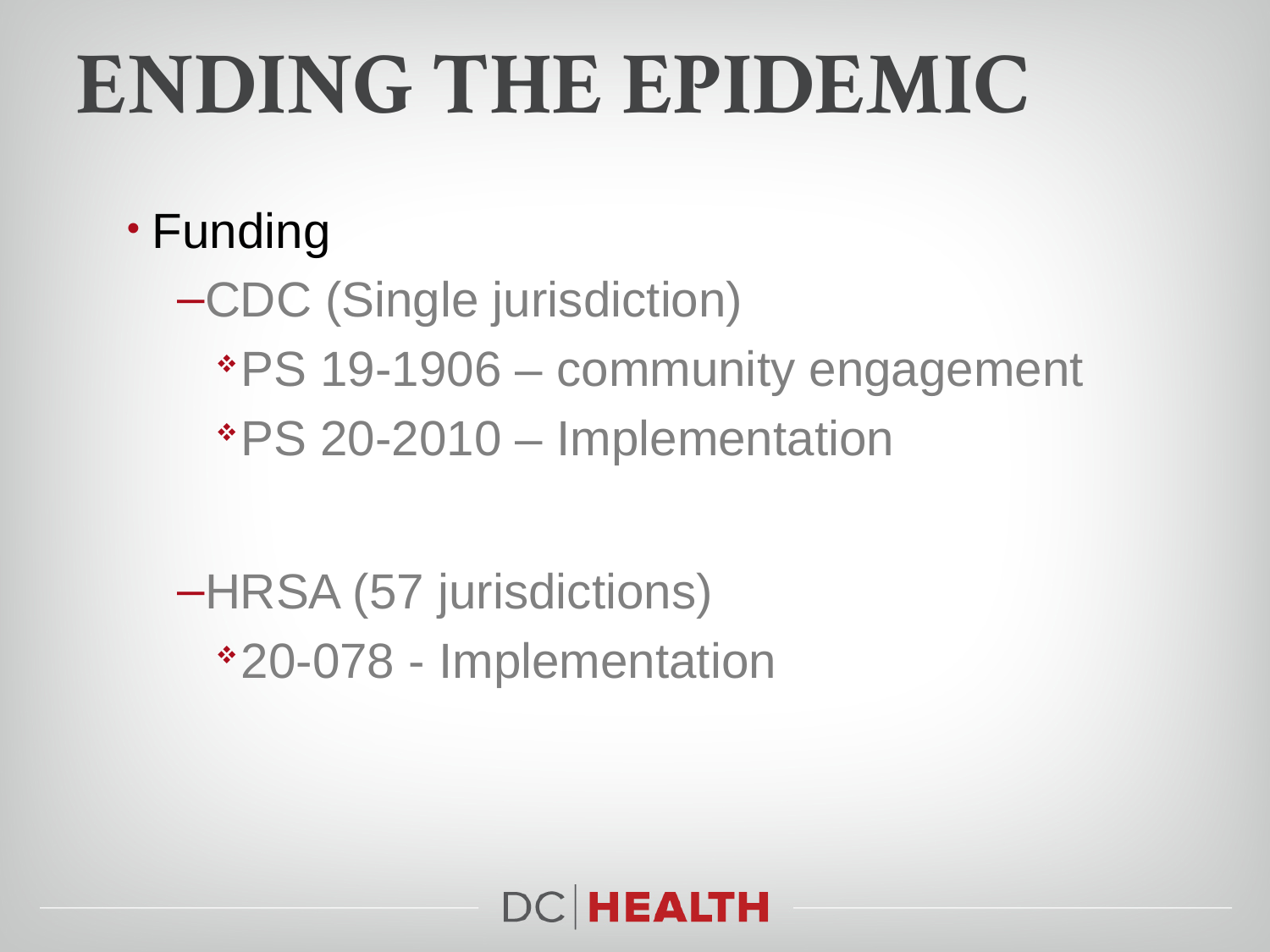

# Ending the epidemic
Funding
CDC (Single jurisdiction)
PS 19-1906 – community engagement
PS 20-2010 – Implementation

HRSA (57 jurisdictions)
20-078 - Implementation